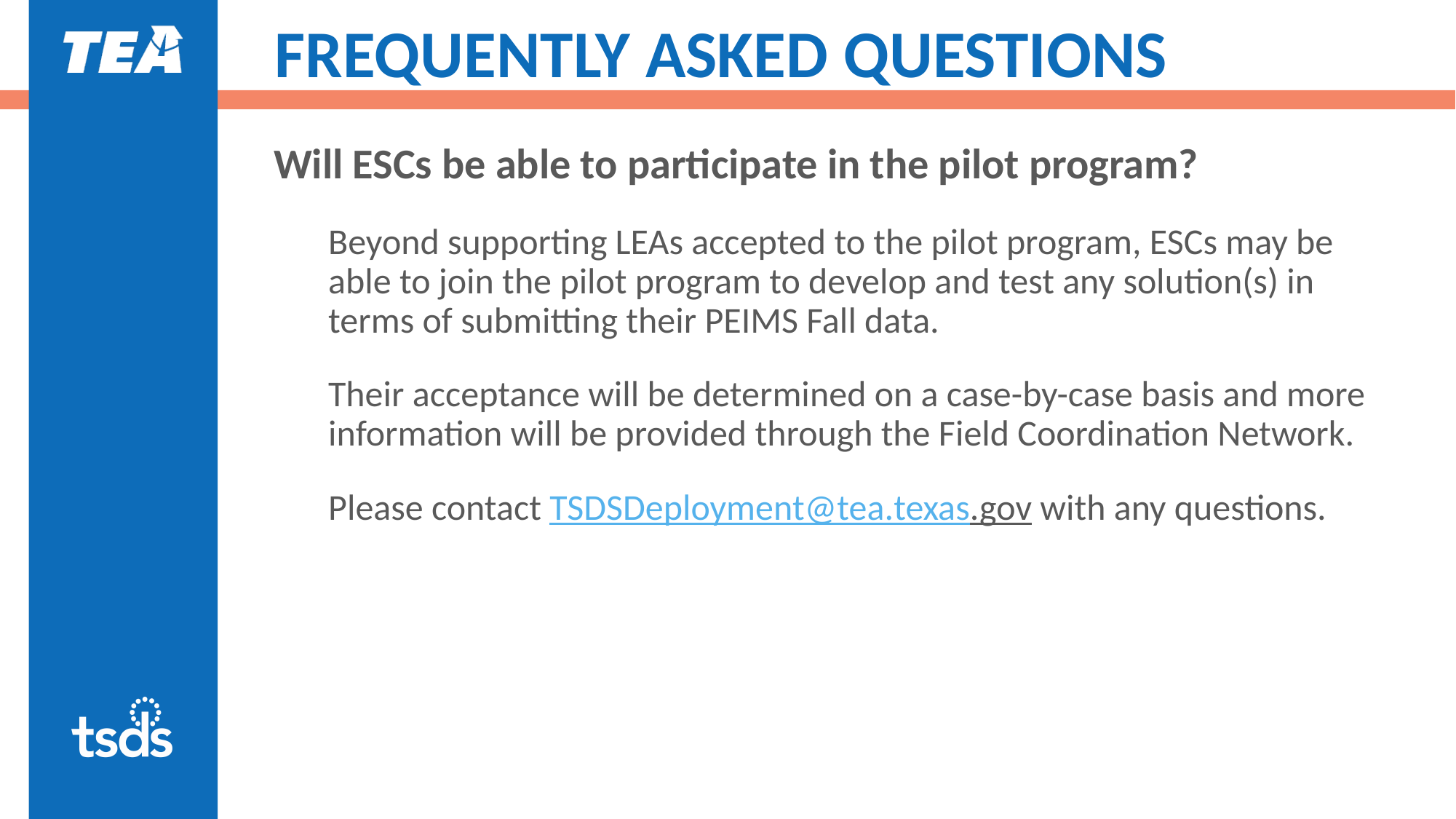

# FREQUENTLY ASKED QUESTIONS
Will ESCs be able to participate in the pilot program?

Beyond supporting LEAs accepted to the pilot program, ESCs may be able to join the pilot program to develop and test any solution(s) in terms of submitting their PEIMS Fall data.

Their acceptance will be determined on a case-by-case basis and more information will be provided through the Field Coordination Network.

Please contact TSDSDeployment@tea.texas.gov with any questions.